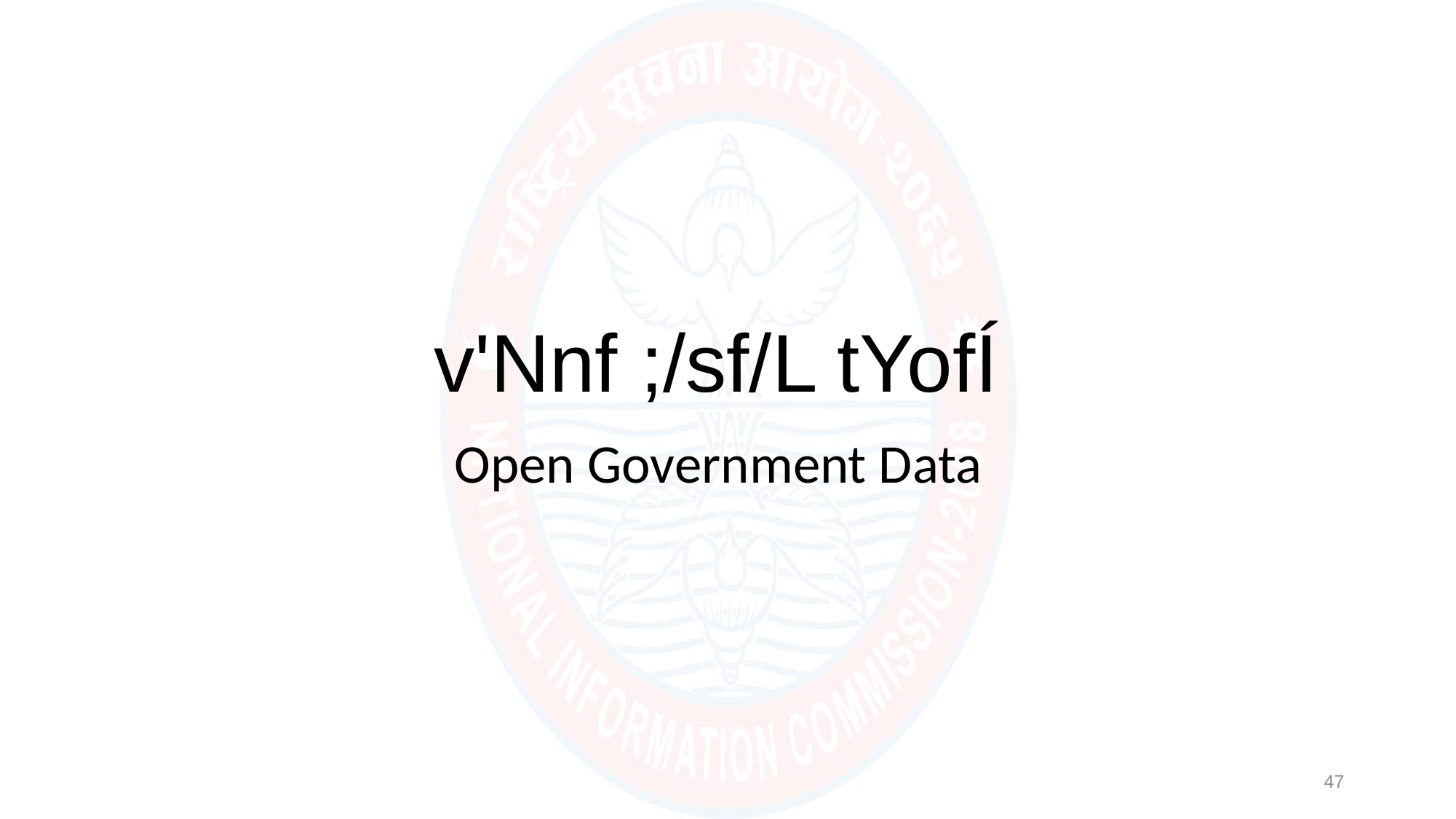

v'Nnf ;/sf/L tYofÍ
Open Government Data
47